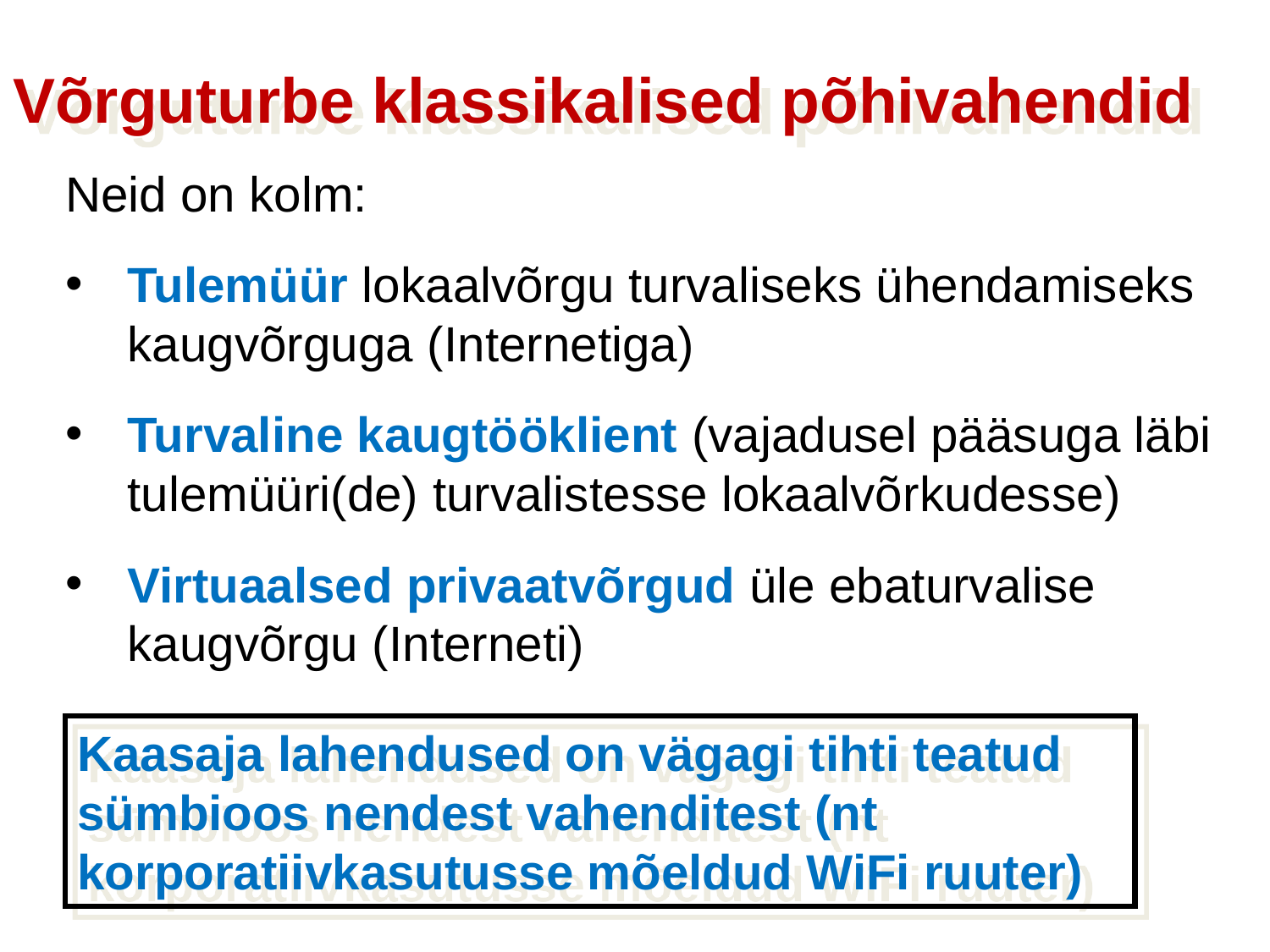

Võrguturbe klassikalised põhivahendid
Neid on kolm:
Tulemüür lokaalvõrgu turvaliseks ühendamiseks kaugvõrguga (Internetiga)
Turvaline kaugtööklient (vajadusel pääsuga läbi tulemüüri(de) turvalistesse lokaalvõrkudesse)
Virtuaalsed privaatvõrgud üle ebaturvalise kaugvõrgu (Interneti)

Kaasaja lahendused on vägagi tihti teatud sümbioos nendest vahenditest (nt korporatiivkasutusse mõeldud WiFi ruuter)